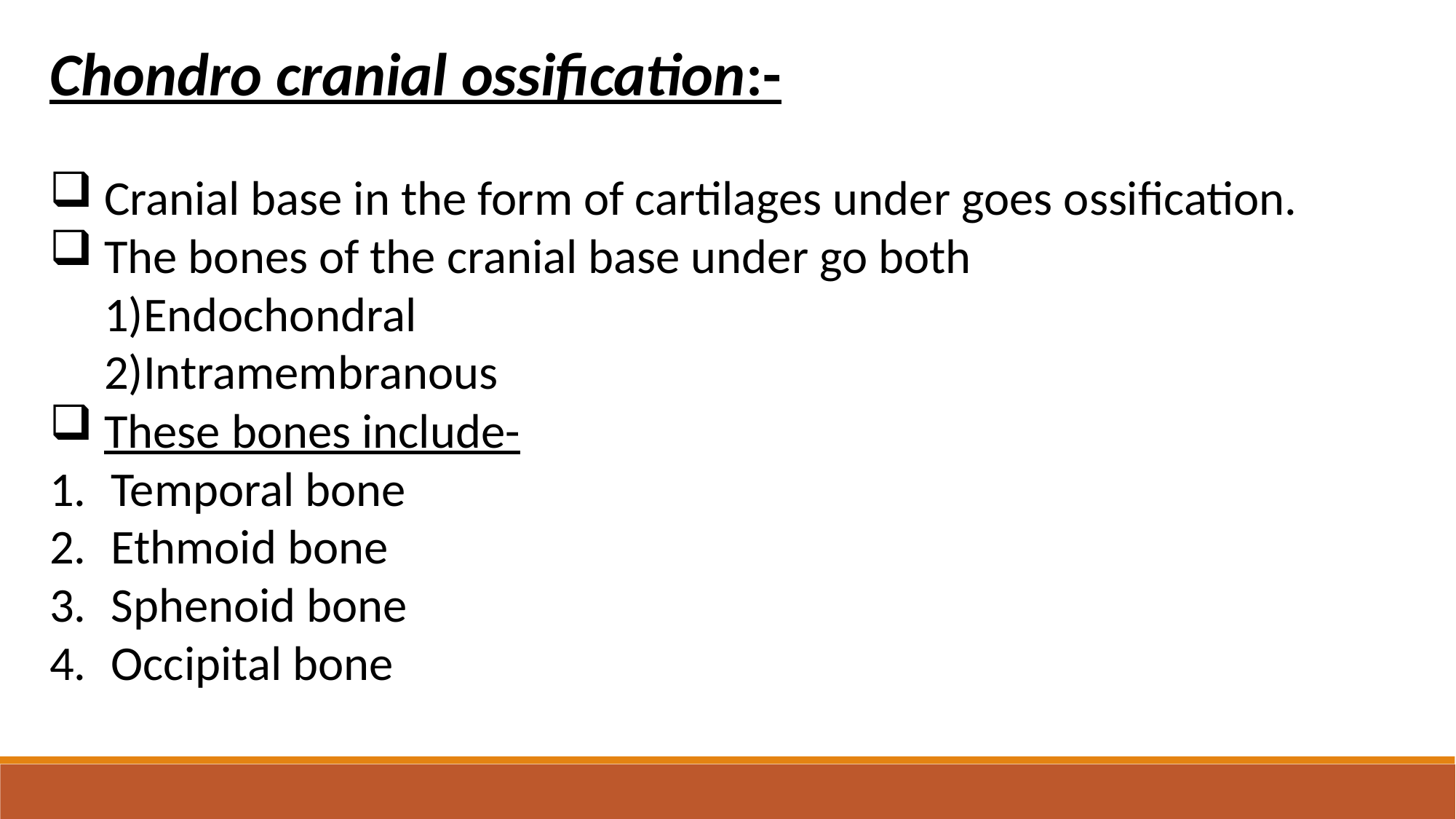

Chondro cranial ossification:-

Cranial base in the form of cartilages under goes ossification.
The bones of the cranial base under go both          1)Endochondral
     2)Intramembranous
These bones include-
Temporal bone
Ethmoid bone
Sphenoid bone
Occipital bone